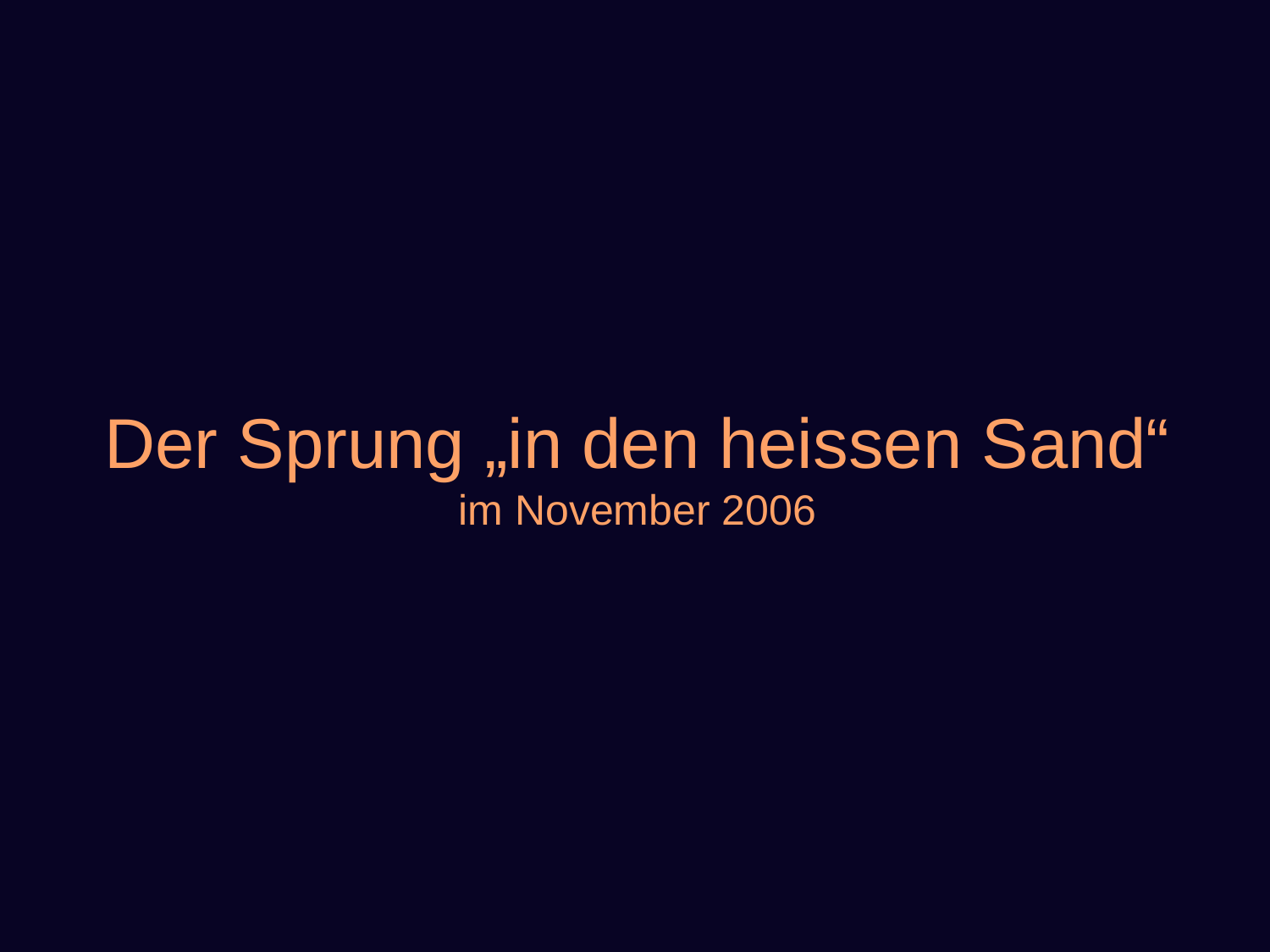

# Der Sprung „in den heissen Sand“ im November 2006